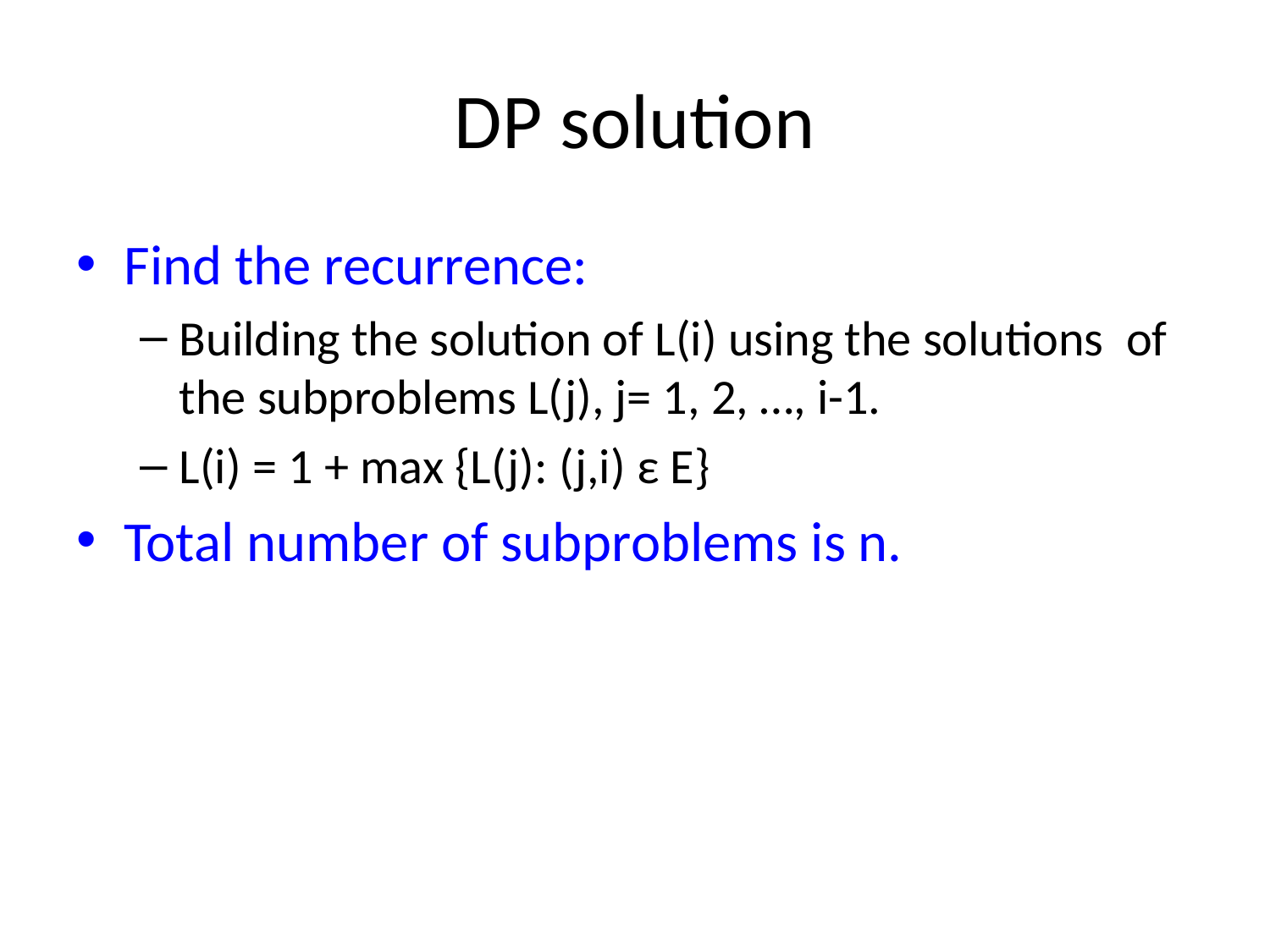

# DP solution
Find the recurrence:
Building the solution of L(i) using the solutions  of the subproblems L(j), j= 1, 2, …, i-1.
L(i) = 1 + max {L(j): (j,i) ε E}
Total number of subproblems is n.